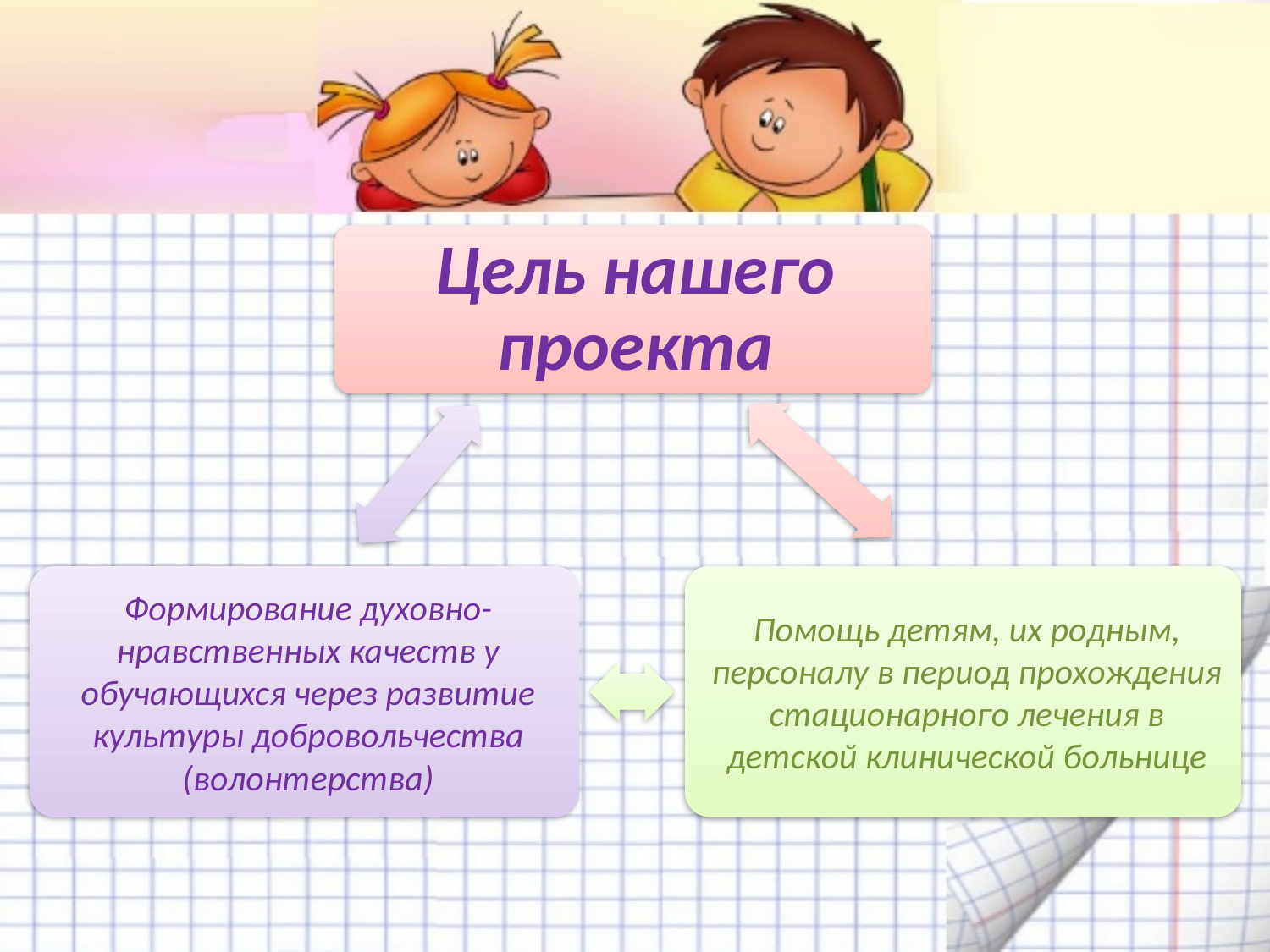

Цель нашего проекта

Помощь детям, их родным, персоналу в период прохождения стационарного лечения в детской клинической больнице

Формирование духовно-нравственных качеств у обучающихся через развитие культуры добровольчества (волонтерства)